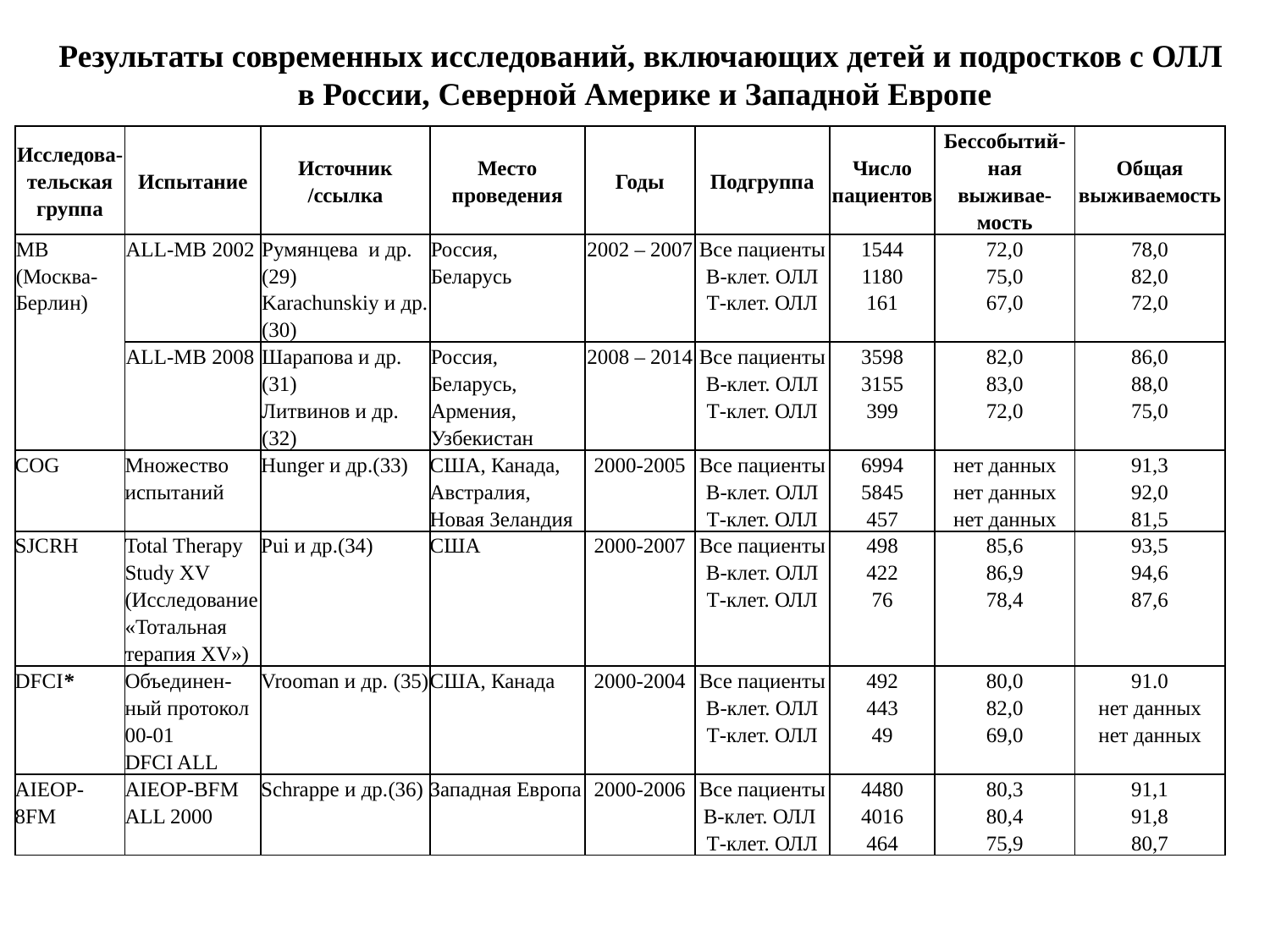

# Результаты современных исследований, включающих детей и подростков с ОЛЛ в России, Северной Америке и Западной Европе
| Исследова-тельская группа | Испытание | Источник /ссылка | Место проведения | Годы | Подгруппа | Число пациентов | Бессобытий-ная выживае-мость | Общая выживаемость |
| --- | --- | --- | --- | --- | --- | --- | --- | --- |
| МB (Москва-Берлин) | ALL-МB 2002 | Румянцева и др. (29) Karachunskiy и др.(30) | Россия, Беларусь | 2002 – 2007 | Все пациенты В-клет. ОЛЛ Т-клет. ОЛЛ | 1544 1180 161 | 72,0 75,0 67,0 | 78,0 82,0 72,0 |
|  | ALL-МB 2008 | Шарапова и др.(31) Литвинов и др.(32) | Россия, Беларусь, Армения, Узбекистан | 2008 – 2014 | Все пациенты В-клет. ОЛЛ Т-клет. ОЛЛ | 3598 3155 399 | 82,0 83,0 72,0 | 86,0 88,0 75,0 |
| COG | Множество испытаний | Hunger и др.(33) | США, Канада, Австралия, Новая Зеландия | 2000-2005 | Все пациенты В-клет. ОЛЛ Т-клет. ОЛЛ | 6994 5845 457 | нет данных нет данных нет данных | 91,3 92,0 81,5 |
| SJCRH | Total Therapy Study XV (Исследование «Тотальная терапия XV») | Pui и др.(34) | США | 2000-2007 | Все пациенты В-клет. ОЛЛ Т-клет. ОЛЛ | 498 422 76 | 85,6 86,9 78,4 | 93,5 94,6 87,6 |
| DFCI\* | Объединен-ный протокол 00-01 DFCI ALL | Vrooman и др. (35) | США, Канада | 2000-2004 | Все пациенты В-клет. ОЛЛ Т-клет. ОЛЛ | 492 443 49 | 80,0 82,0 69,0 | 91.0 нет данных нет данных |
| AIEOP-8FM | AIEOP-BFM ALL 2000 | Schrappe и др.(36) | Западная Европа | 2000-2006 | Все пациенты В-клет. ОЛЛ Т-клет. ОЛЛ | 4480 4016 464 | 80,3 80,4 75,9 | 91,1 91,8 80,7 |